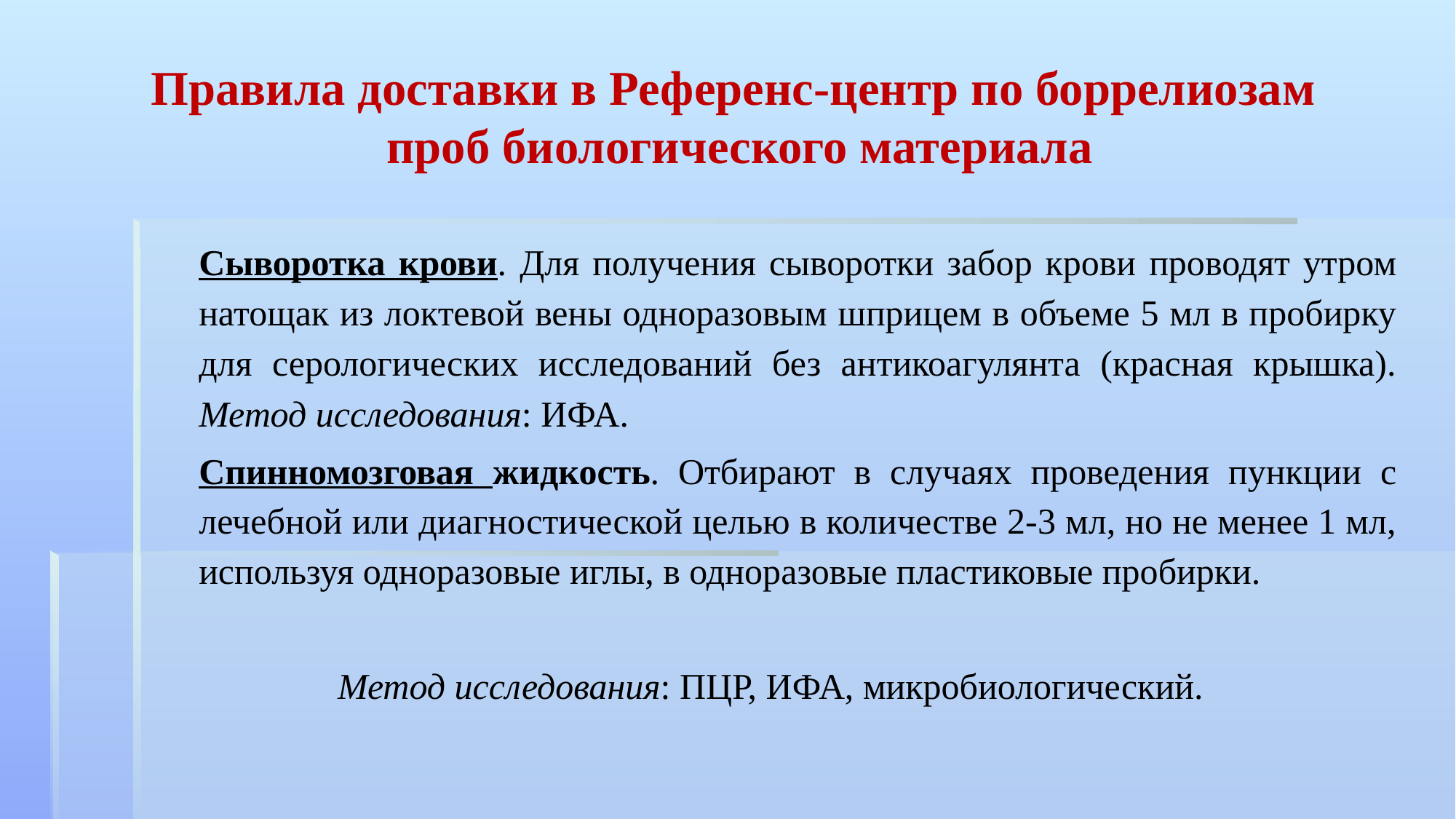

# Правила доставки в Референс-центр по боррелиозам проб биологического материала
Сыворотка крови. Для получения сыворотки забор крови проводят утром натощак из локтевой вены одноразовым шприцем в объеме 5 мл в пробирку для серологических исследований без антикоагулянта (красная крышка). Метод исследования: ИФА.
Спинномозговая жидкость. Отбирают в случаях проведения пункции с лечебной или диагностической целью в количестве 2-3 мл, но не менее 1 мл, используя одноразовые иглы, в одноразовые пластиковые пробирки.

Метод исследования: ПЦР, ИФА, микробиологический.